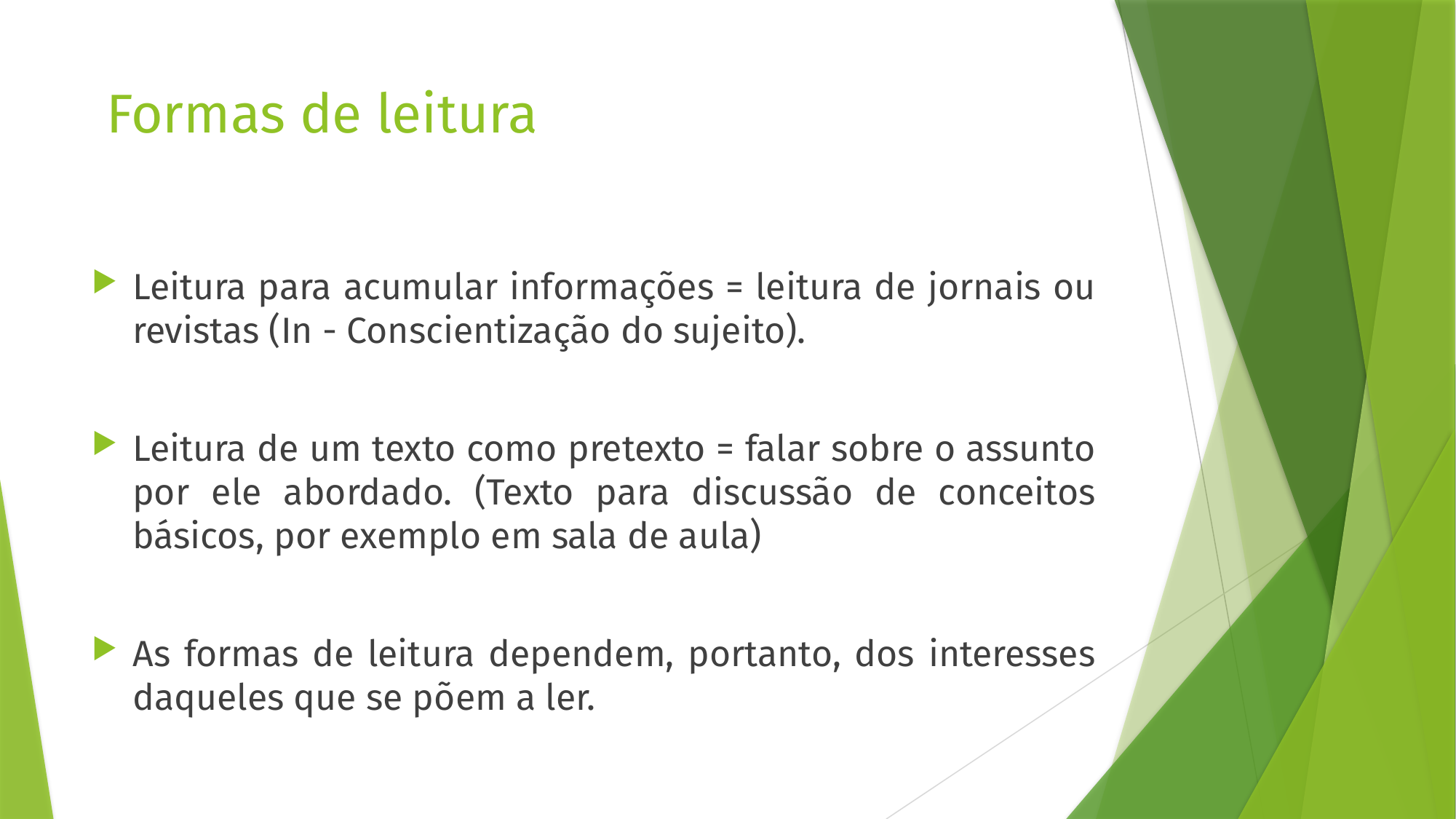

# Formas de leitura
Leitura para acumular informações = leitura de jornais ou revistas (In - Conscientização do sujeito).

Leitura de um texto como pretexto = falar sobre o assunto por ele abordado. (Texto para discussão de conceitos básicos, por exemplo em sala de aula)

As formas de leitura dependem, portanto, dos interesses daqueles que se põem a ler.